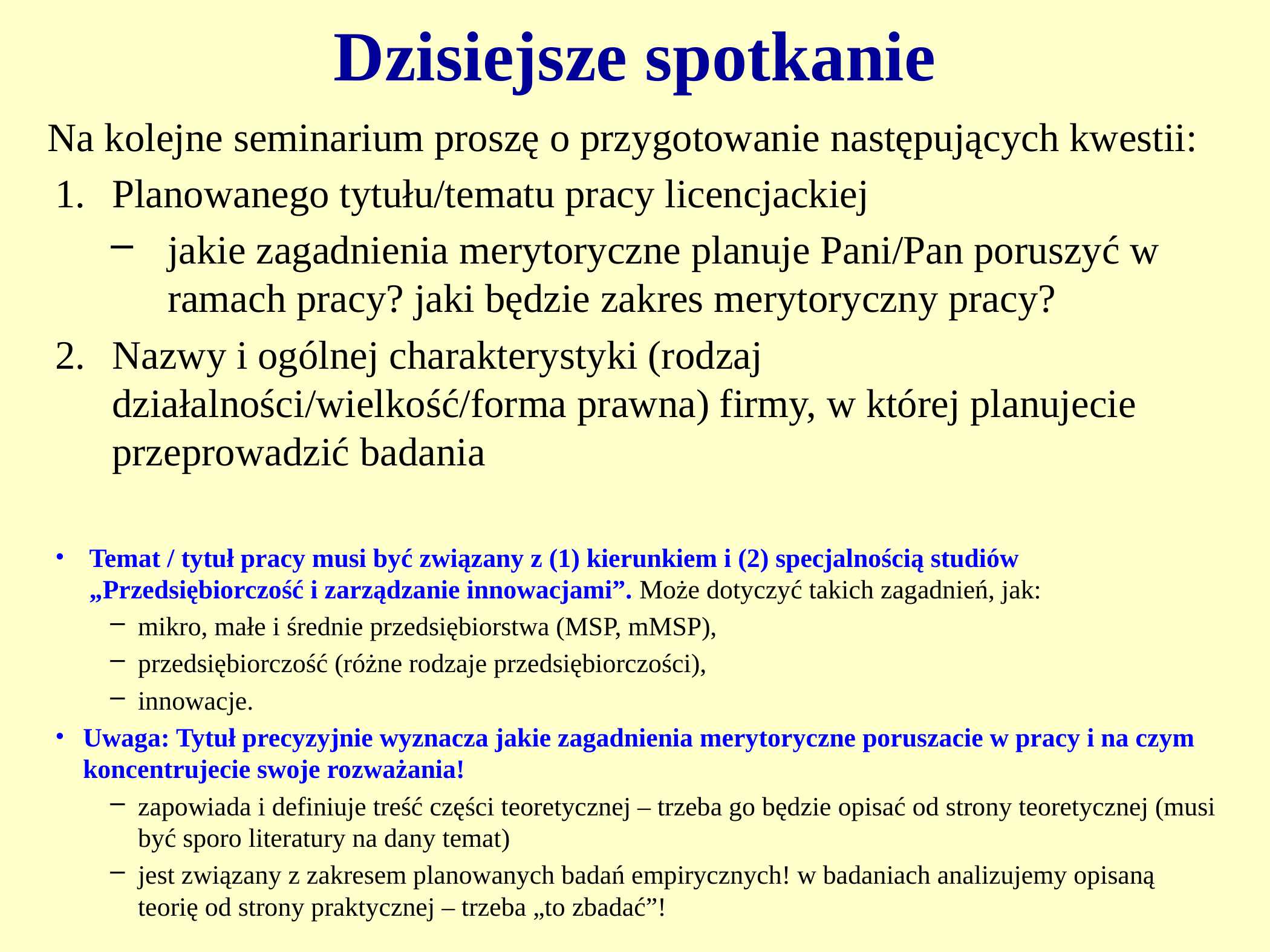

# Dzisiejsze spotkanie
Na kolejne seminarium proszę o przygotowanie następujących kwestii:
Planowanego tytułu/tematu pracy licencjackiej
jakie zagadnienia merytoryczne planuje Pani/Pan poruszyć w ramach pracy? jaki będzie zakres merytoryczny pracy?
Nazwy i ogólnej charakterystyki (rodzaj działalności/wielkość/forma prawna) firmy, w której planujecie przeprowadzić badania

Temat / tytuł pracy musi być związany z (1) kierunkiem i (2) specjalnością studiów „Przedsiębiorczość i zarządzanie innowacjami”. Może dotyczyć takich zagadnień, jak:
mikro, małe i średnie przedsiębiorstwa (MSP, mMSP),
przedsiębiorczość (różne rodzaje przedsiębiorczości),
innowacje.
Uwaga: Tytuł precyzyjnie wyznacza jakie zagadnienia merytoryczne poruszacie w pracy i na czym koncentrujecie swoje rozważania!
zapowiada i definiuje treść części teoretycznej – trzeba go będzie opisać od strony teoretycznej (musi być sporo literatury na dany temat)
jest związany z zakresem planowanych badań empirycznych! w badaniach analizujemy opisaną teorię od strony praktycznej – trzeba „to zbadać”!